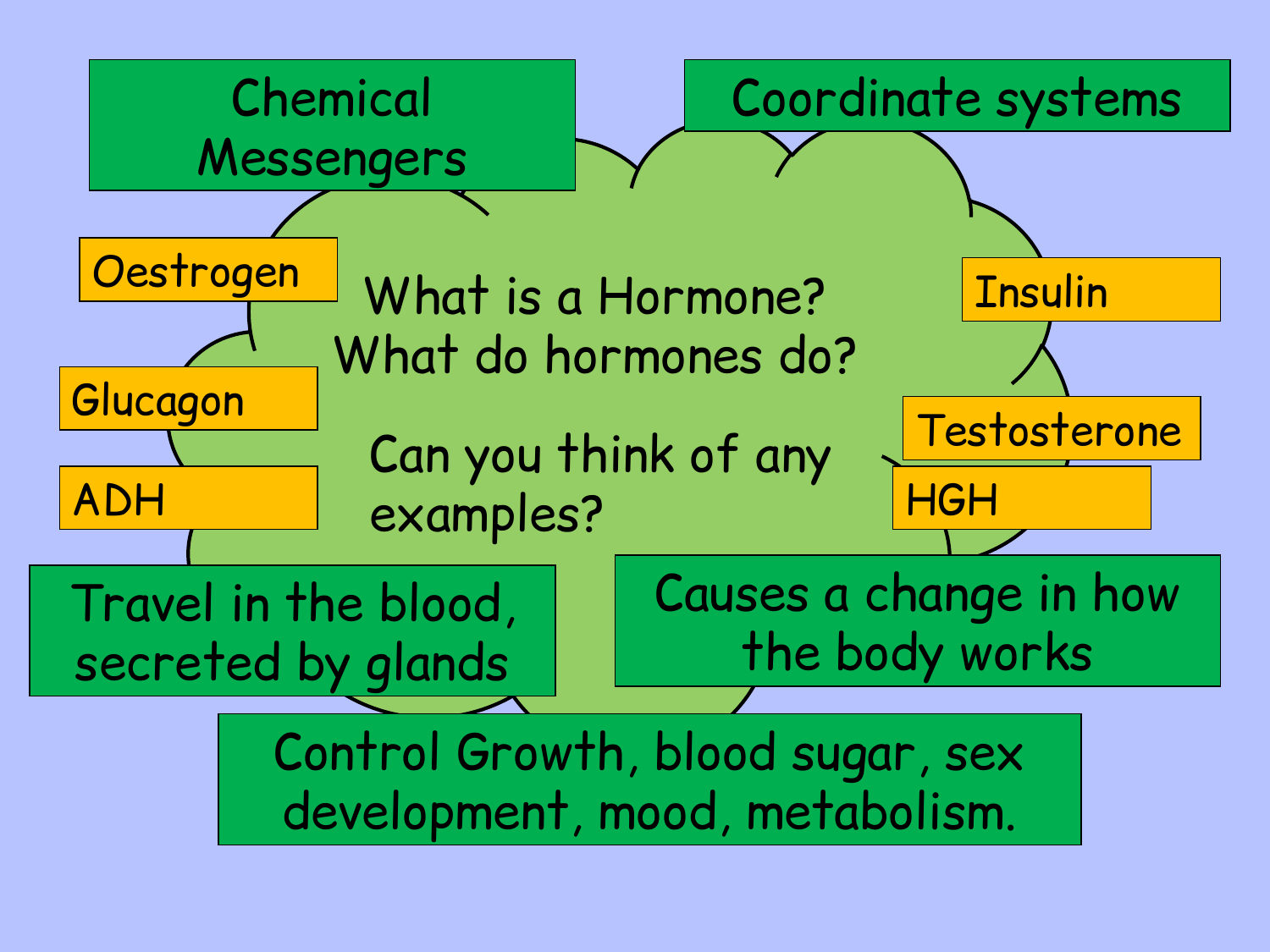

#
Chemical Messengers
Coordinate systems

Oestrogen
What is a Hormone?
What do hormones do?
Insulin
Glucagon
Testosterone
Can you think of any examples?
ADH
HGH
Causes a change in how the body works
Travel in the blood, secreted by glands
Control Growth, blood sugar, sex development, mood, metabolism.